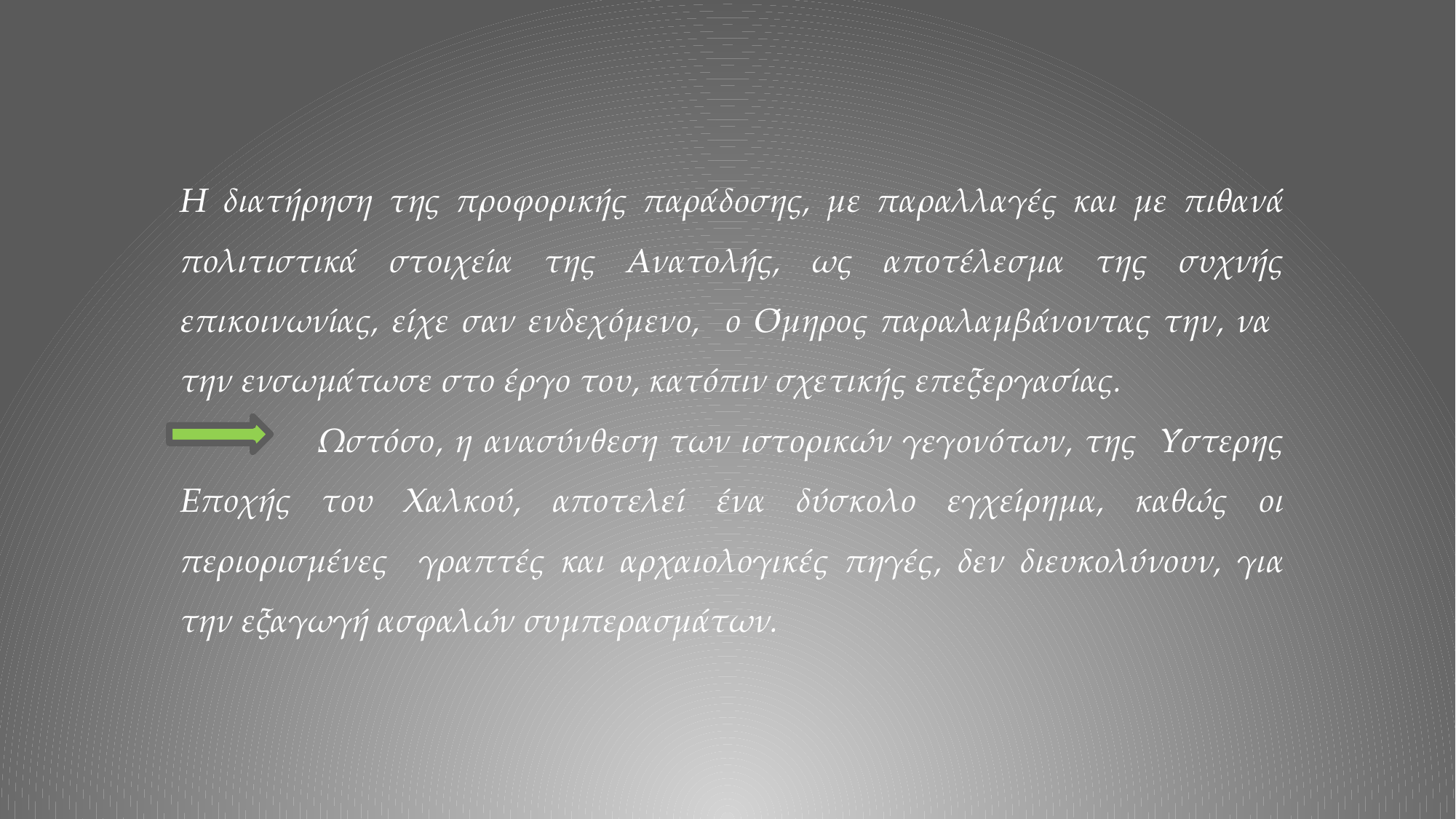

Η διατήρηση της προφορικής παράδοσης, με παραλλαγές και με πιθανά πολιτιστικά στοιχεία της Ανατολής, ως αποτέλεσμα της συχνής επικοινωνίας, είχε σαν ενδεχόμενο,  ο Όμηρος παραλαμβάνοντας την, να  την ενσωμάτωσε στο έργο του, κατόπιν σχετικής επεξεργασίας.
            Ωστόσο, η ανασύνθεση των ιστορικών γεγονότων, της  Ύστερης Εποχής του Χαλκού, αποτελεί ένα δύσκολο εγχείρημα, καθώς οι περιορισμένες  γραπτές και αρχαιολογικές πηγές, δεν διευκολύνουν, για την εξαγωγή ασφαλών συμπερασμάτων.